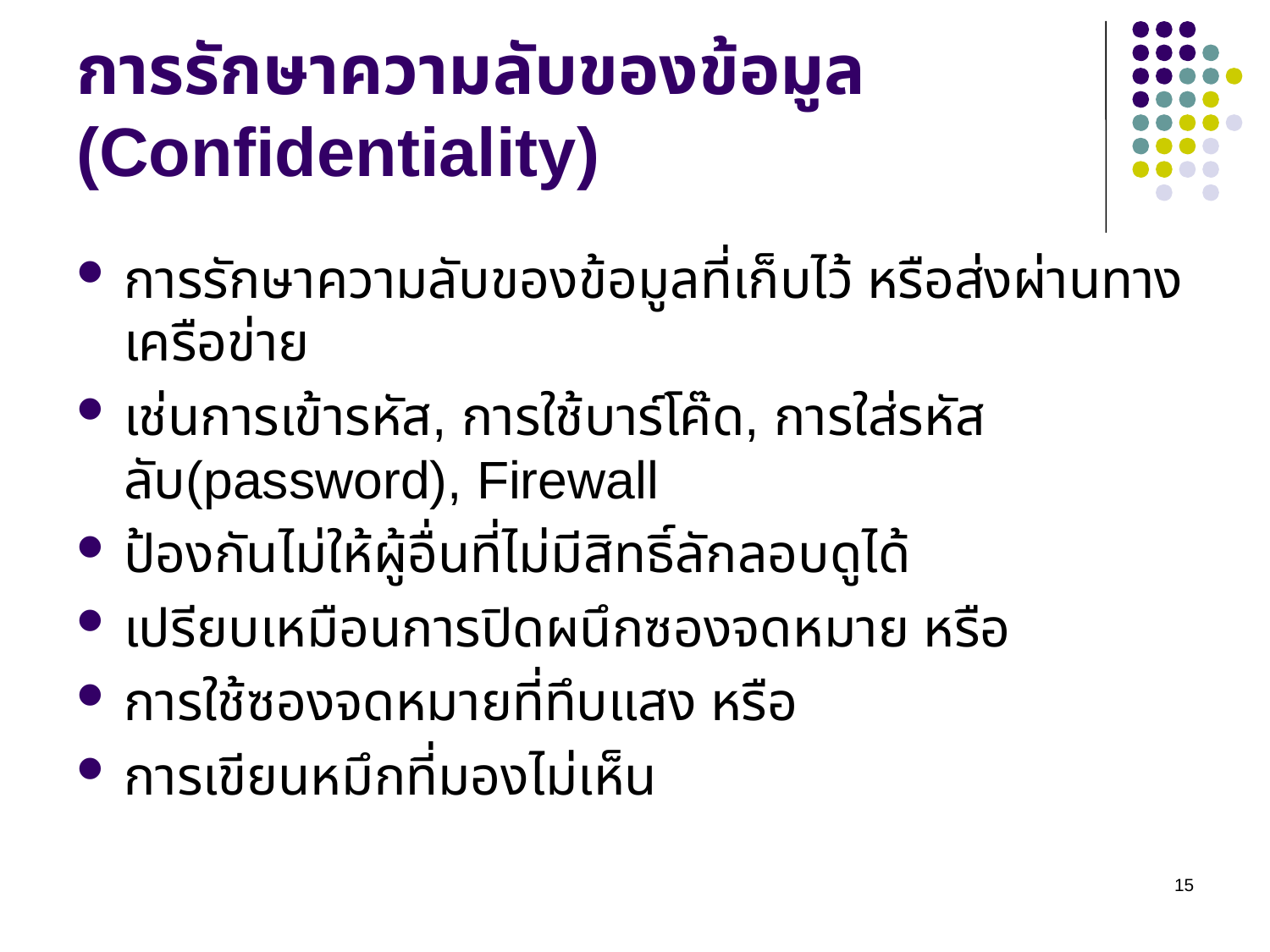

# การรักษาความลับของข้อมูล (Confidentiality)
การรักษาความลับของข้อมูลที่เก็บไว้ หรือส่งผ่านทางเครือข่าย
เช่นการเข้ารหัส, การใช้บาร์โค๊ด, การใส่รหัสลับ(password), Firewall
ป้องกันไม่ให้ผู้อื่นที่ไม่มีสิทธิ์ลักลอบดูได้
เปรียบเหมือนการปิดผนึกซองจดหมาย หรือ
การใช้ซองจดหมายที่ทึบแสง หรือ
การเขียนหมึกที่มองไม่เห็น
15